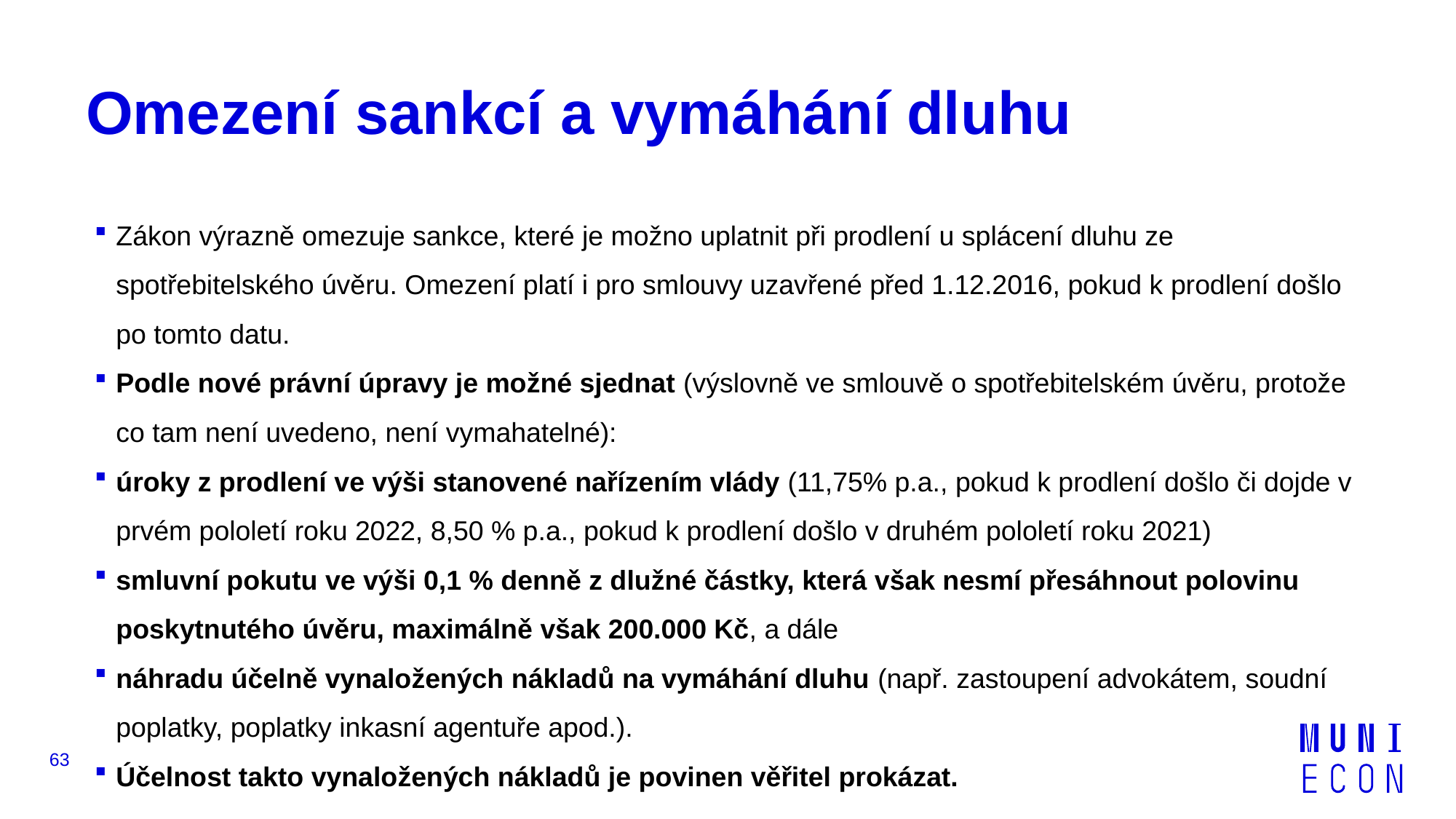

# Omezení sankcí a vymáhání dluhu
Zákon výrazně omezuje sankce, které je možno uplatnit při prodlení u splácení dluhu ze spotřebitelského úvěru. Omezení platí i pro smlouvy uzavřené před 1.12.2016, pokud k prodlení došlo po tomto datu.
Podle nové právní úpravy je možné sjednat (výslovně ve smlouvě o spotřebitelském úvěru, protože co tam není uvedeno, není vymahatelné):
úroky z prodlení ve výši stanovené nařízením vlády (11,75% p.a., pokud k prodlení došlo či dojde v prvém pololetí roku 2022, 8,50 % p.a., pokud k prodlení došlo v druhém pololetí roku 2021)
smluvní pokutu ve výši 0,1 % denně z dlužné částky, která však nesmí přesáhnout polovinu poskytnutého úvěru, maximálně však 200.000 Kč, a dále
náhradu účelně vynaložených nákladů na vymáhání dluhu (např. zastoupení advokátem, soudní poplatky, poplatky inkasní agentuře apod.).
Účelnost takto vynaložených nákladů je povinen věřitel prokázat.
63